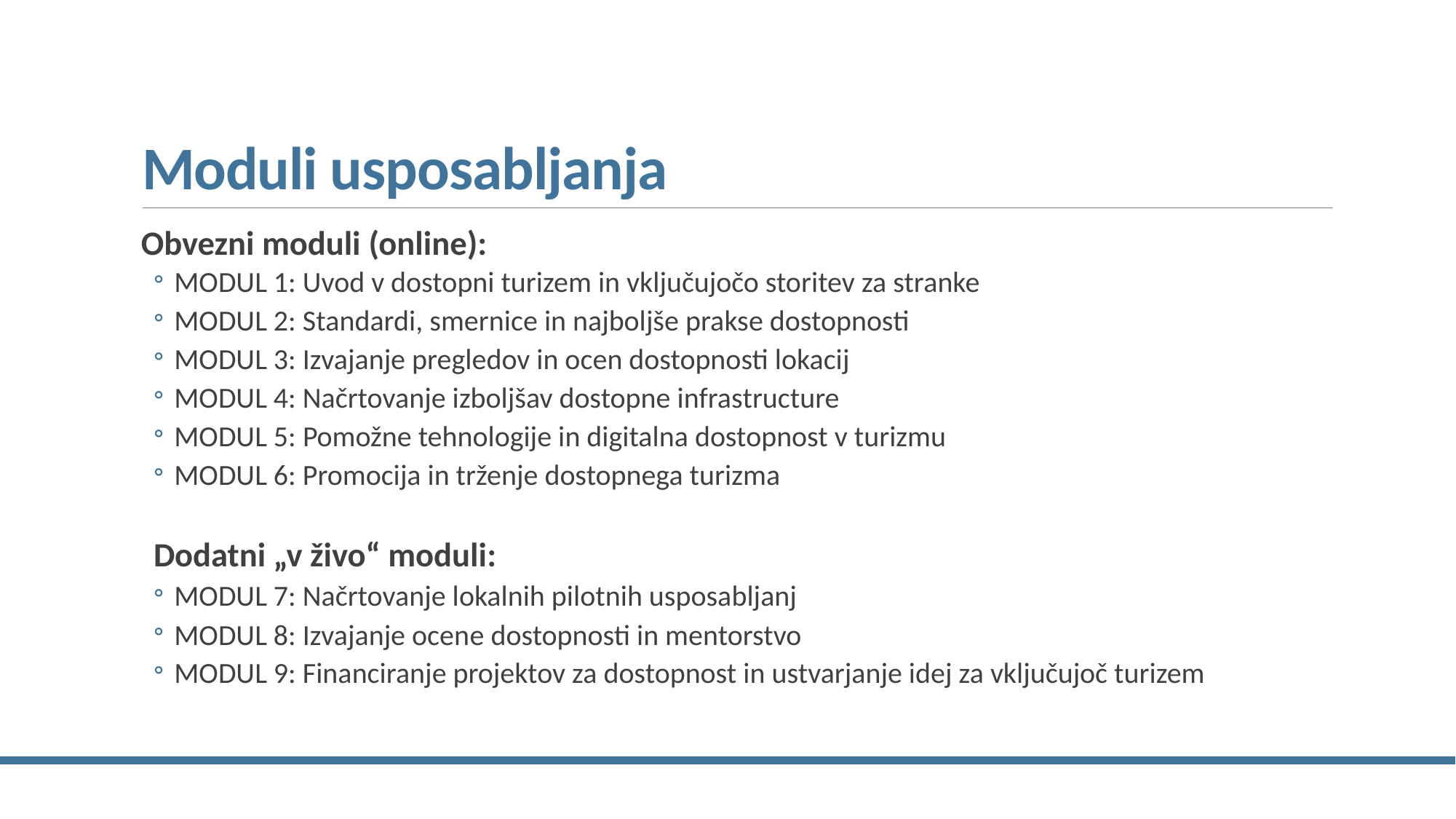

# Moduli usposabljanja
Obvezni moduli (online):
MODUL 1: Uvod v dostopni turizem in vključujočo storitev za stranke
MODUL 2: Standardi, smernice in najboljše prakse dostopnosti
MODUL 3: Izvajanje pregledov in ocen dostopnosti lokacij
MODUL 4: Načrtovanje izboljšav dostopne infrastructure
MODUL 5: Pomožne tehnologije in digitalna dostopnost v turizmu
MODUL 6: Promocija in trženje dostopnega turizma

Dodatni „v živo“ moduli:
MODUL 7: Načrtovanje lokalnih pilotnih usposabljanj
MODUL 8: Izvajanje ocene dostopnosti in mentorstvo
MODUL 9: Financiranje projektov za dostopnost in ustvarjanje idej za vključujoč turizem